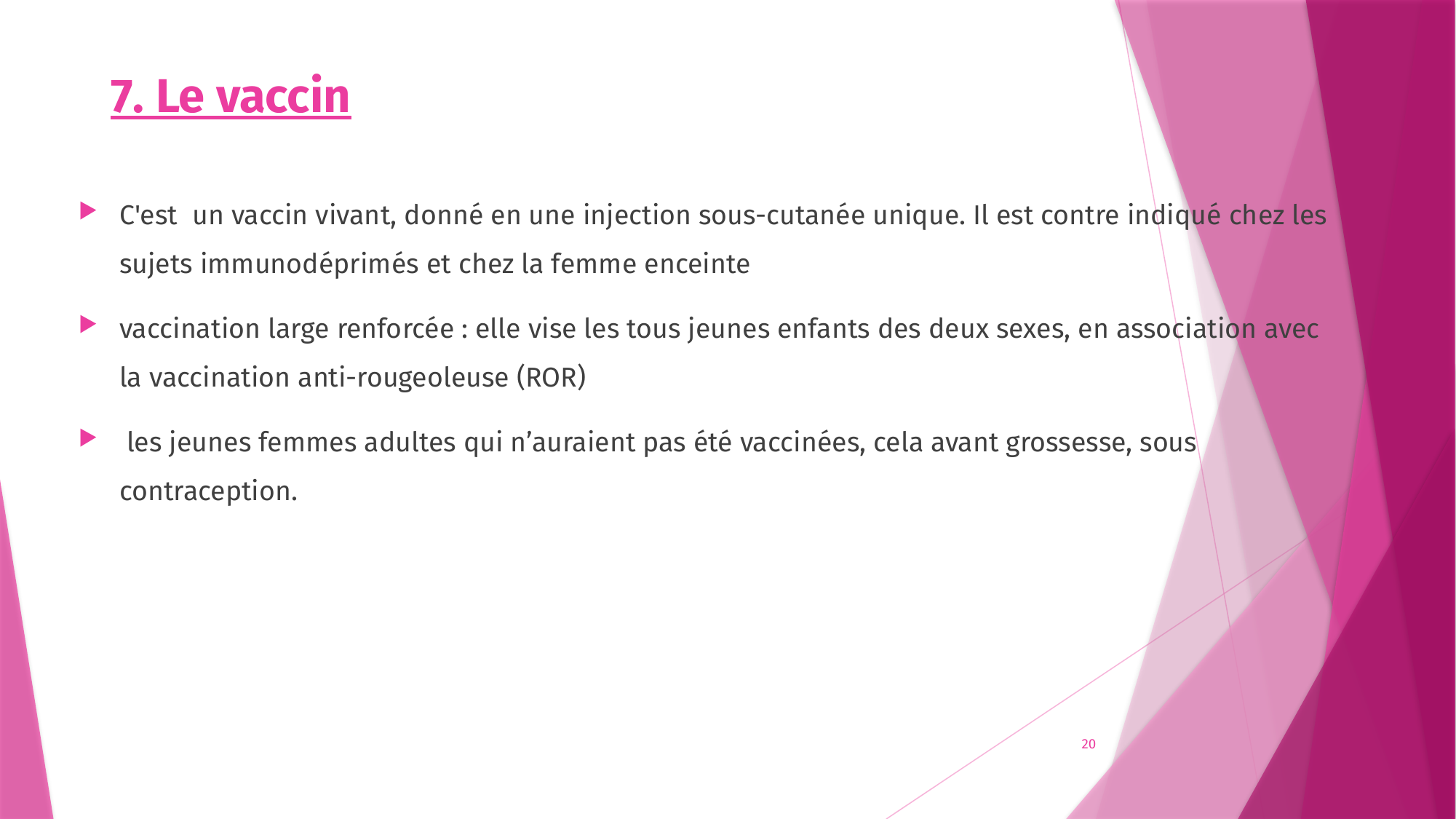

# 7. Le vaccin
C'est  un vaccin vivant, donné en une injection sous-cutanée unique. Il est contre indiqué chez les sujets immunodéprimés et chez la femme enceinte
vaccination large renforcée : elle vise les tous jeunes enfants des deux sexes, en association avec la vaccination anti-rougeoleuse (ROR)
 les jeunes femmes adultes qui n’auraient pas été vaccinées, cela avant grossesse, sous contraception.

20